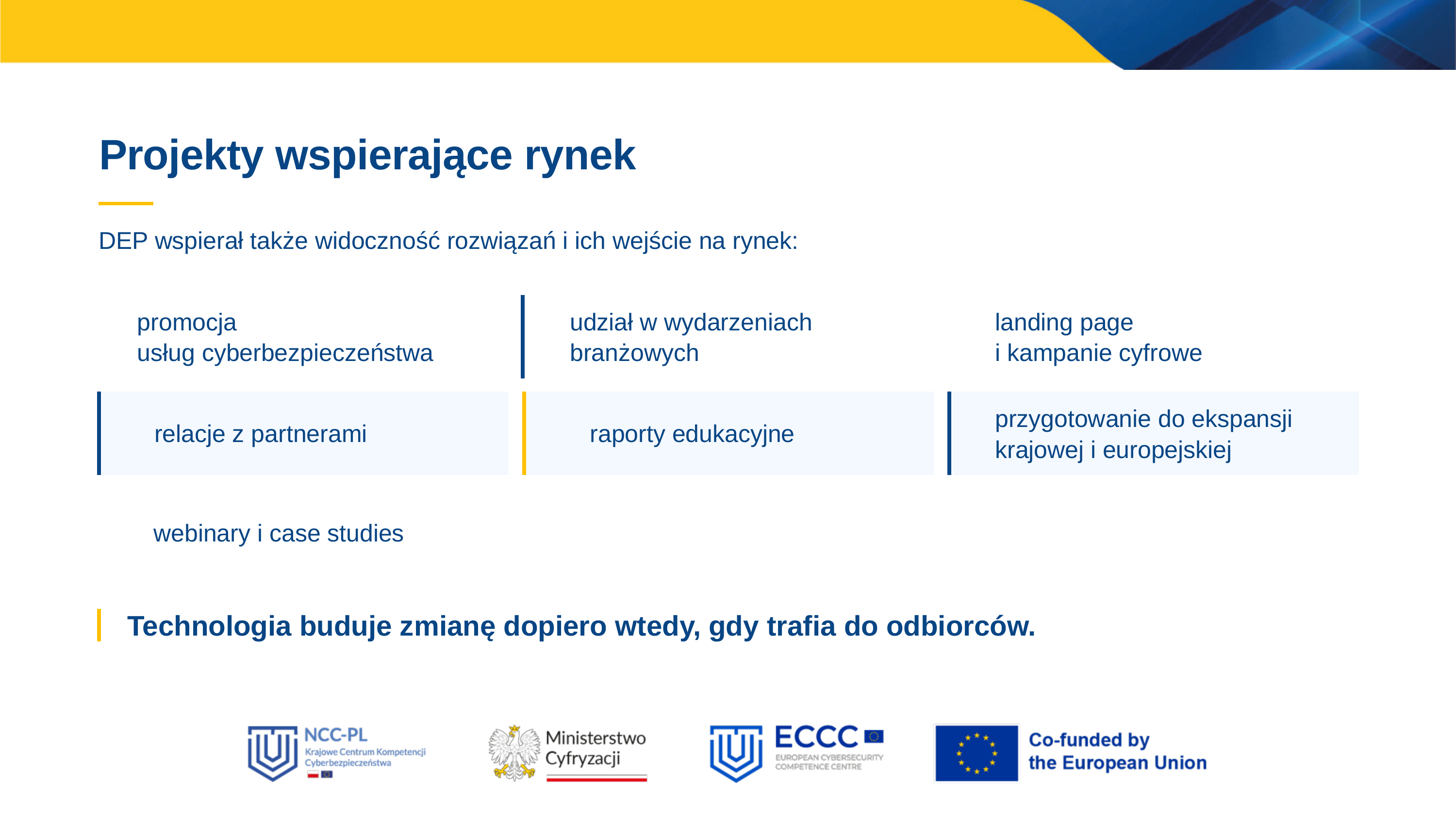

Projekty wspierające rynek

DEP wspierał także widoczność rozwiązań i ich wejście na rynek:

promocja
usług cyberbezpieczeństwa
udział w wydarzeniach
branżowych
landing page
i kampanie cyfrowe

przygotowanie do ekspansji
krajowej i europejskiej
relacje z partnerami
raporty edukacyjne

webinary i case studies

Technologia buduje zmianę dopiero wtedy, gdy trafia do odbiorców.